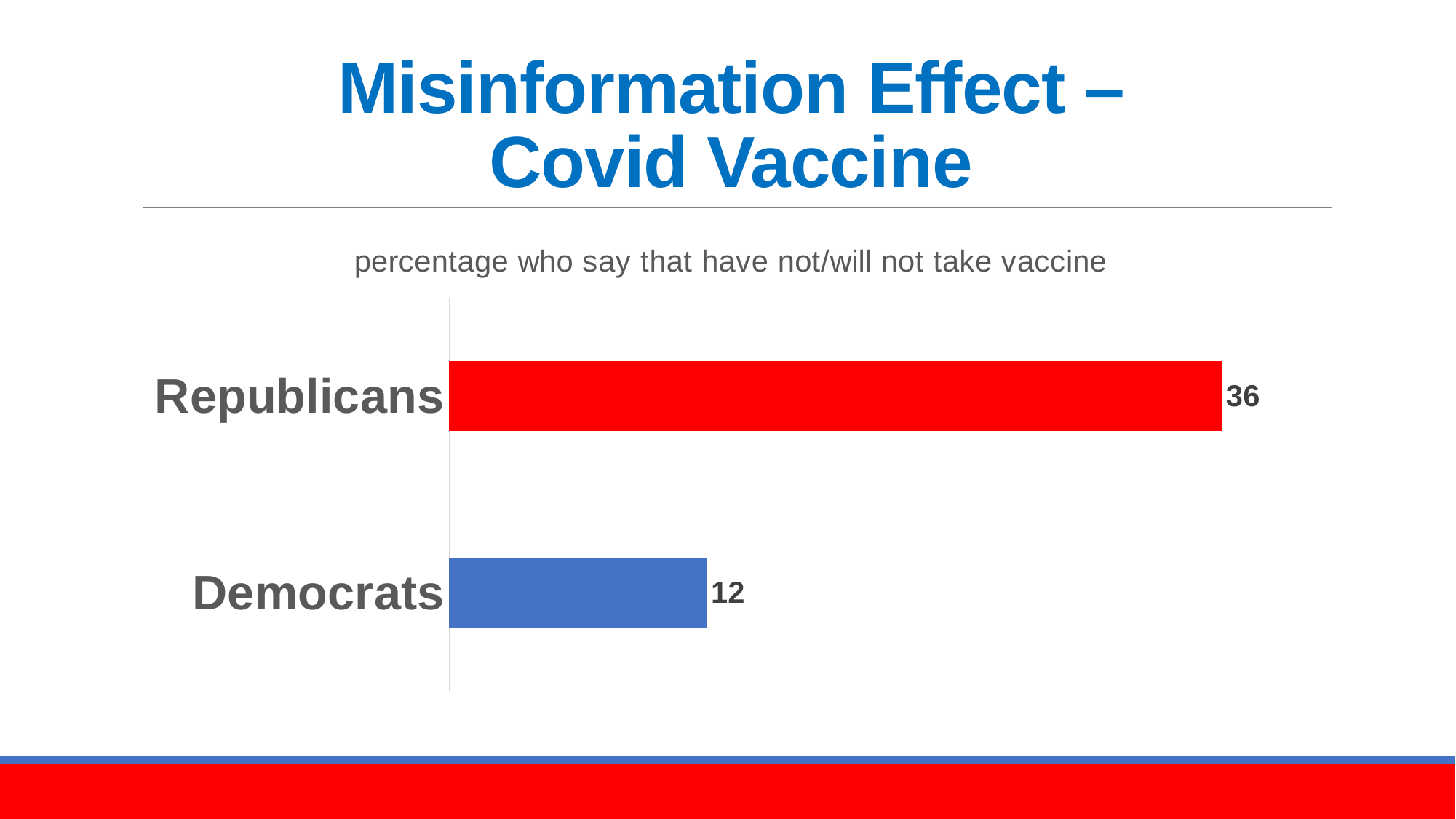

# Misinformation Effect – Covid Vaccine

### Chart: percentage who say that have not/will not take vaccine

| Category | percentage who say that have not/will not take vaccine |
|---|---|
| Democrats | 12.0 |
| Republicans | 36.0 |